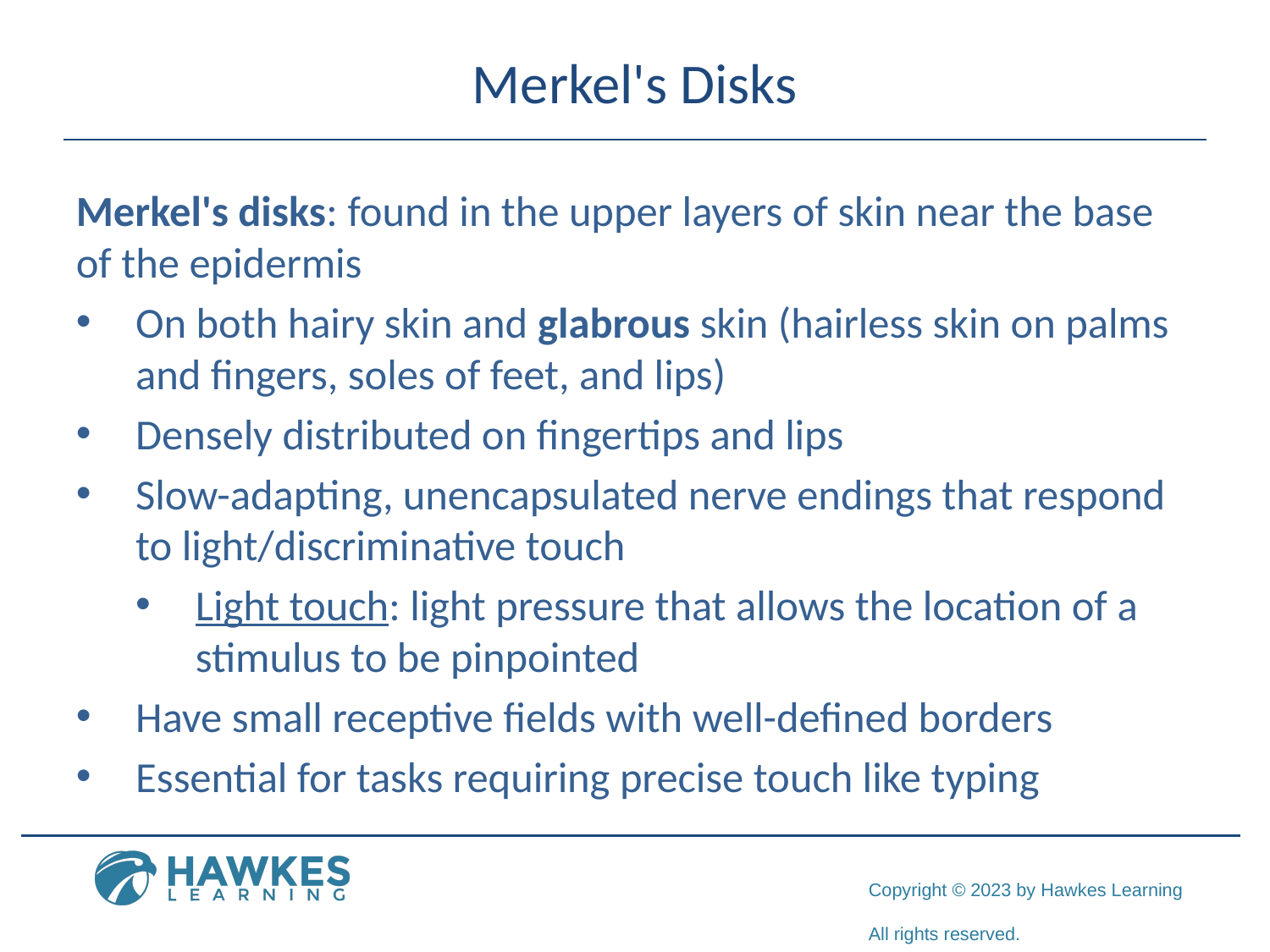

# Merkel's Disks
Merkel's disks: found in the upper layers of skin near the base of the epidermis
On both hairy skin and glabrous skin (hairless skin on palms and fingers, soles of feet, and lips)
Densely distributed on fingertips and lips
Slow-adapting, unencapsulated nerve endings that respond to light/discriminative touch
Light touch: light pressure that allows the location of a stimulus to be pinpointed
Have small receptive fields with well-defined borders
Essential for tasks requiring precise touch like typing